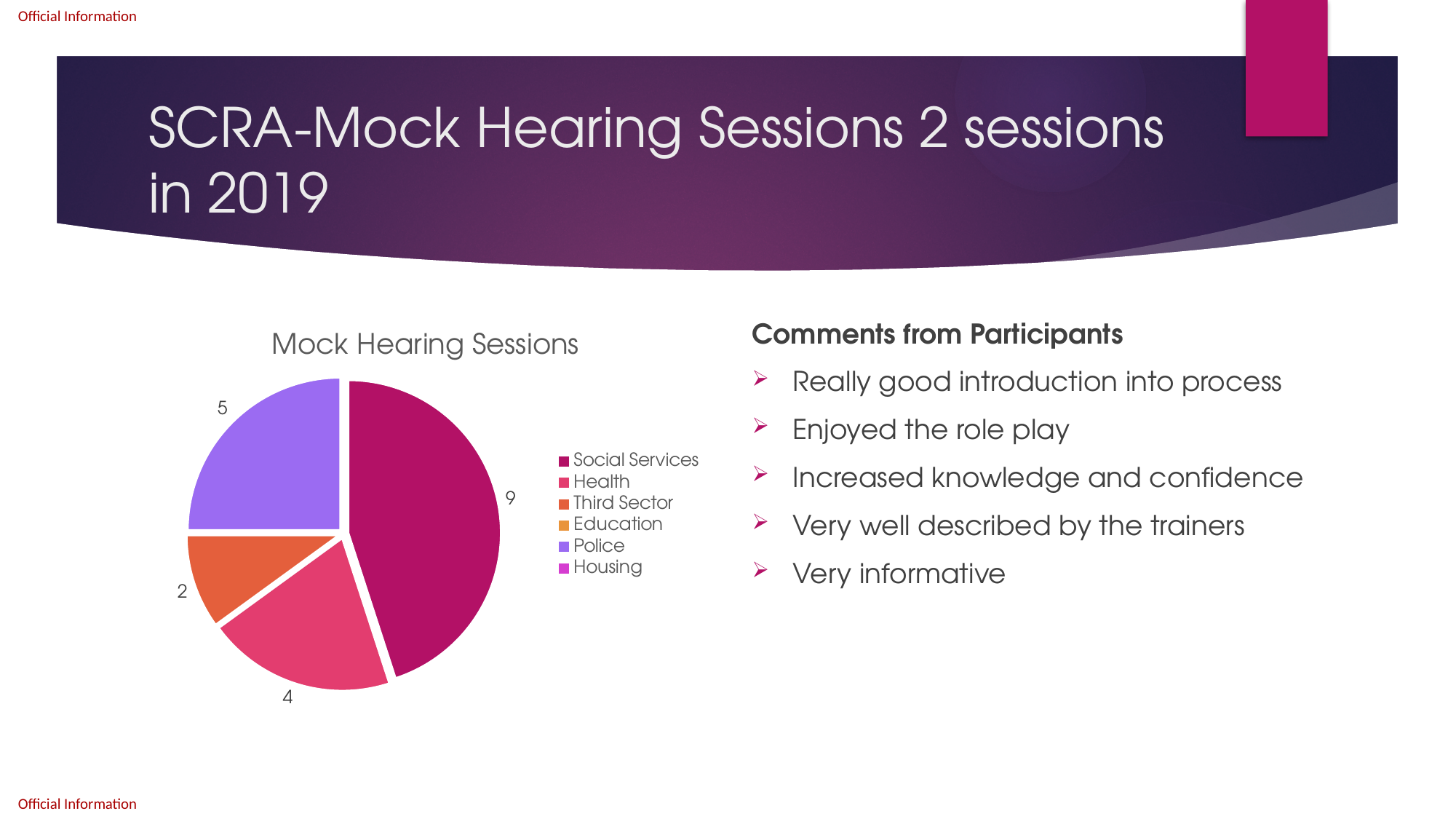

# SCRA-Mock Hearing Sessions 2 sessions in 2019

### Chart: Mock Hearing Sessions

| Category | Parents who Fatally Harm their Children |
|---|---|
| Social Services | 9.0 |
| Health | 4.0 |
| Third Sector | 2.0 |
| Education | 0.0 |
| Police | 5.0 |
| Housing | 0.0 |
Comments from Participants
Really good introduction into process
Enjoyed the role play
Increased knowledge and confidence
Very well described by the trainers
Very informative